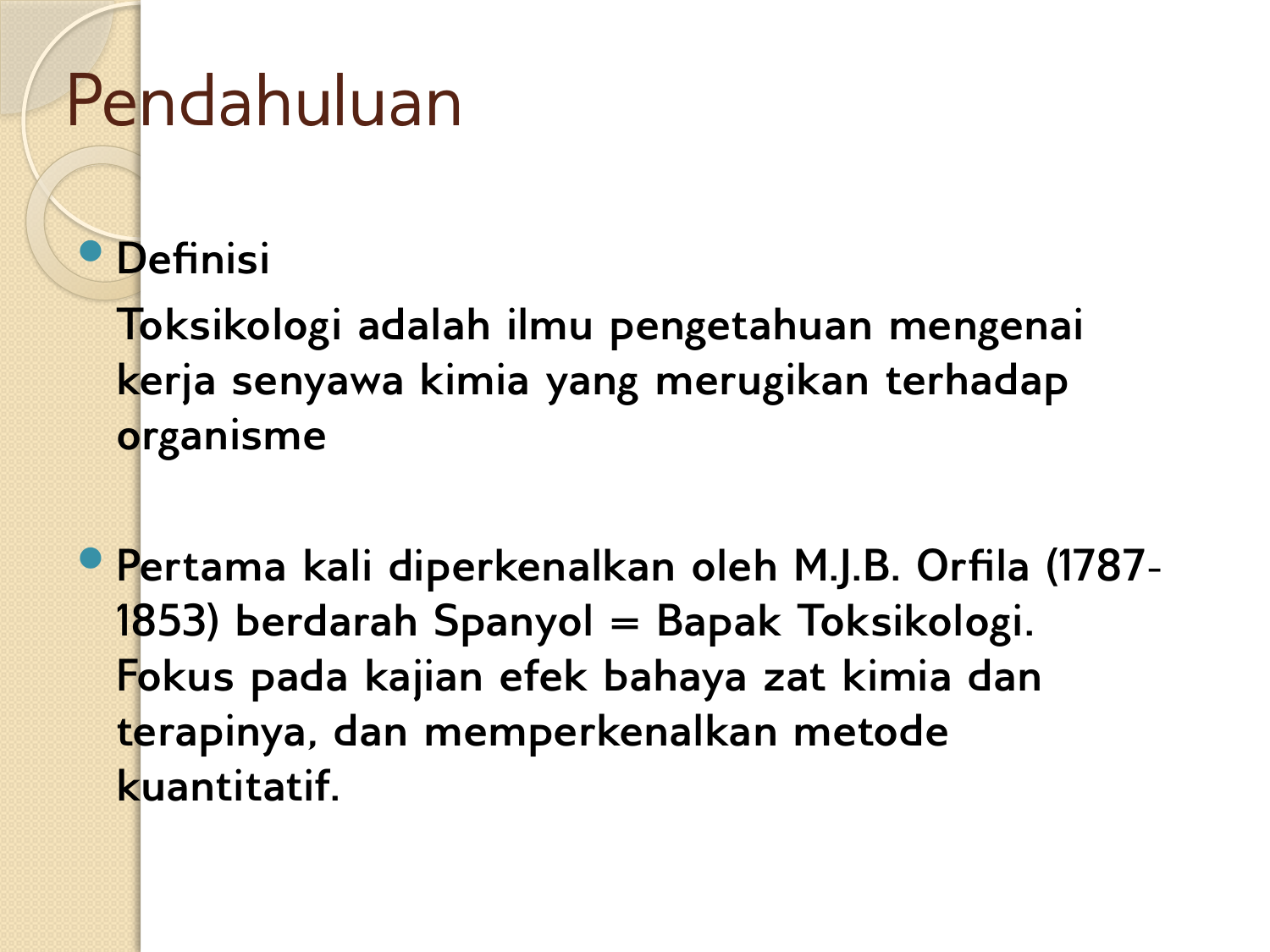

# Pendahuluan
Definisi
	Toksikologi adalah ilmu pengetahuan mengenai kerja senyawa kimia yang merugikan terhadap organisme

Pertama kali diperkenalkan oleh M.J.B. Orfila (1787-1853) berdarah Spanyol = Bapak Toksikologi.  Fokus pada kajian efek bahaya zat kimia dan terapinya, dan memperkenalkan metode kuantitatif.